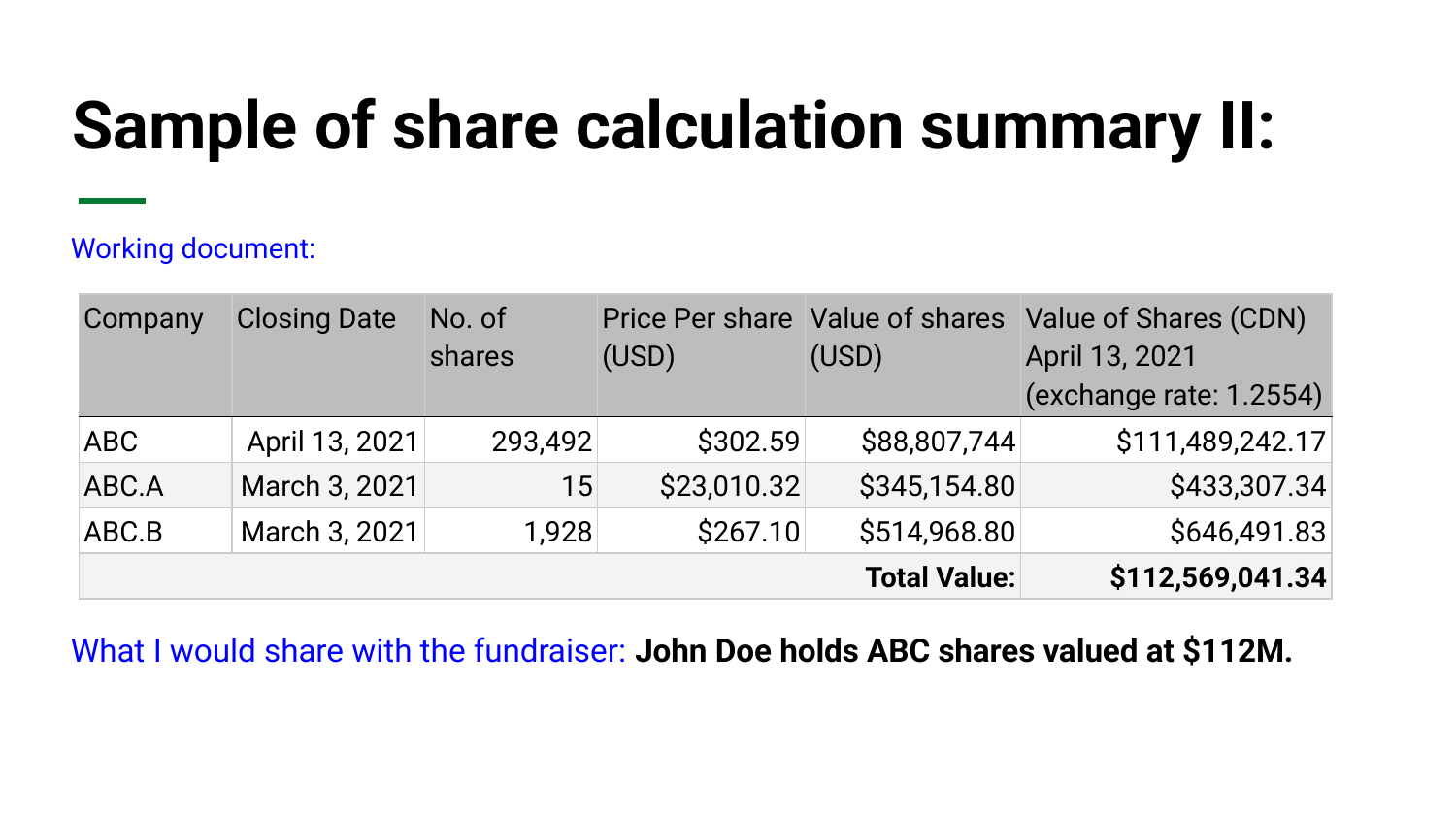

# Sample of share calculation summary II:
Working document:
| Company | Closing Date | No. of shares | Price Per share (USD) | Value of shares (USD) | Value of Shares (CDN) April 13, 2021 (exchange rate: 1.2554) |
| --- | --- | --- | --- | --- | --- |
| ABC | April 13, 2021 | 293,492 | $302.59 | $88,807,744 | $111,489,242.17 |
| ABC.A | March 3, 2021 | 15 | $23,010.32 | $345,154.80 | $433,307.34 |
| ABC.B | March 3, 2021 | 1,928 | $267.10 | $514,968.80 | $646,491.83 |
| Total Value: |  |  |  |  | $112,569,041.34 |
What I would share with the fundraiser: John Doe holds ABC shares valued at $112M.